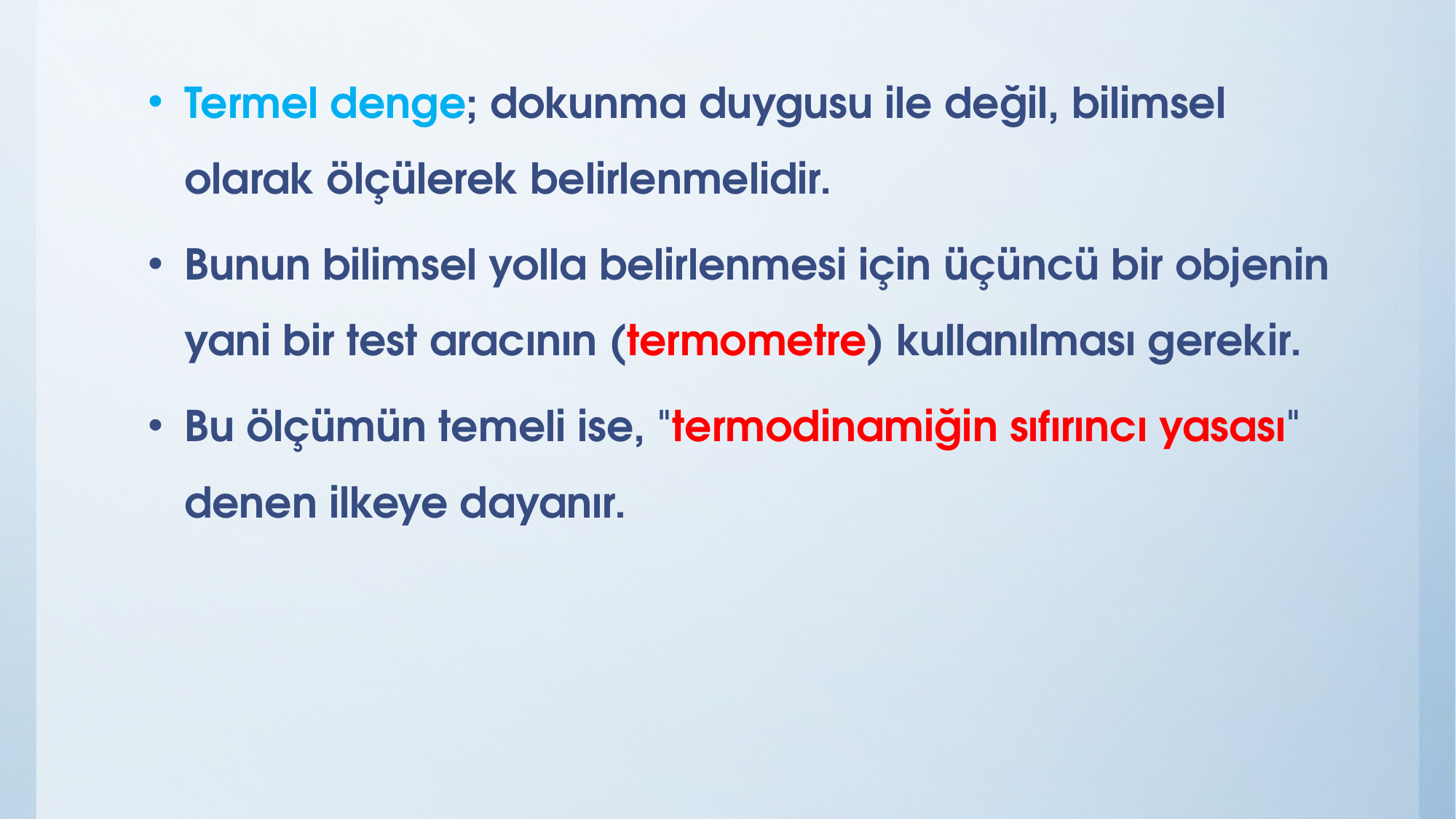

Termel denge; dokunma duygusu ile değil, bilimsel olarak ölçülerek belirlenmelidir.
Bunun bilimsel yolla belirlenmesi için üçüncü bir objenin yani bir test aracının (termometre) kullanılması gerekir.
Bu ölçümün temeli ise, "termodinamiğin sıfırıncı yasası" denen ilkeye dayanır.